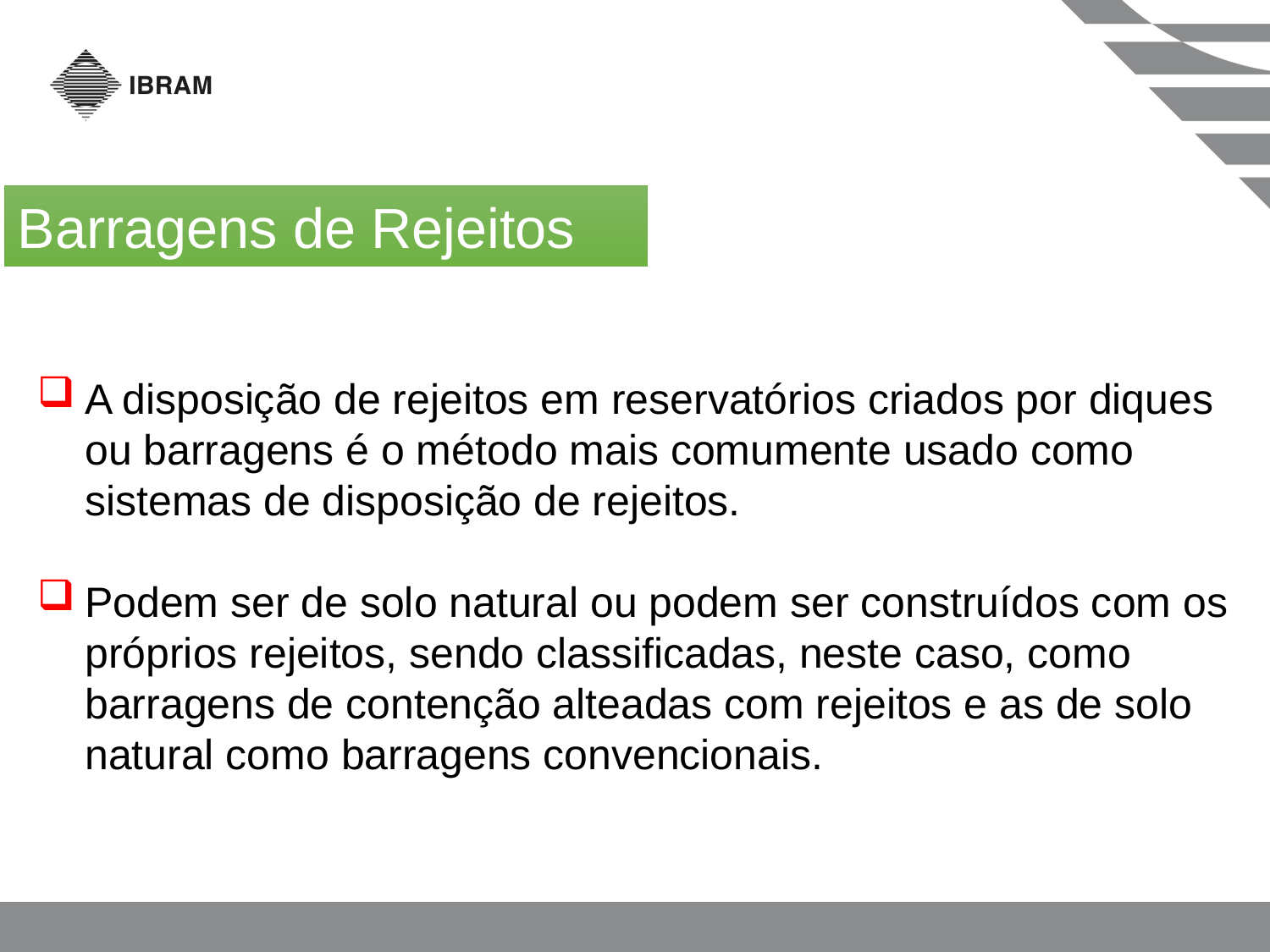

Barragens de Rejeitos
A disposição de rejeitos em reservatórios criados por diques ou barragens é o método mais comumente usado como sistemas de disposição de rejeitos.

Podem ser de solo natural ou podem ser construídos com os próprios rejeitos, sendo classificadas, neste caso, como barragens de contenção alteadas com rejeitos e as de solo natural como barragens convencionais.